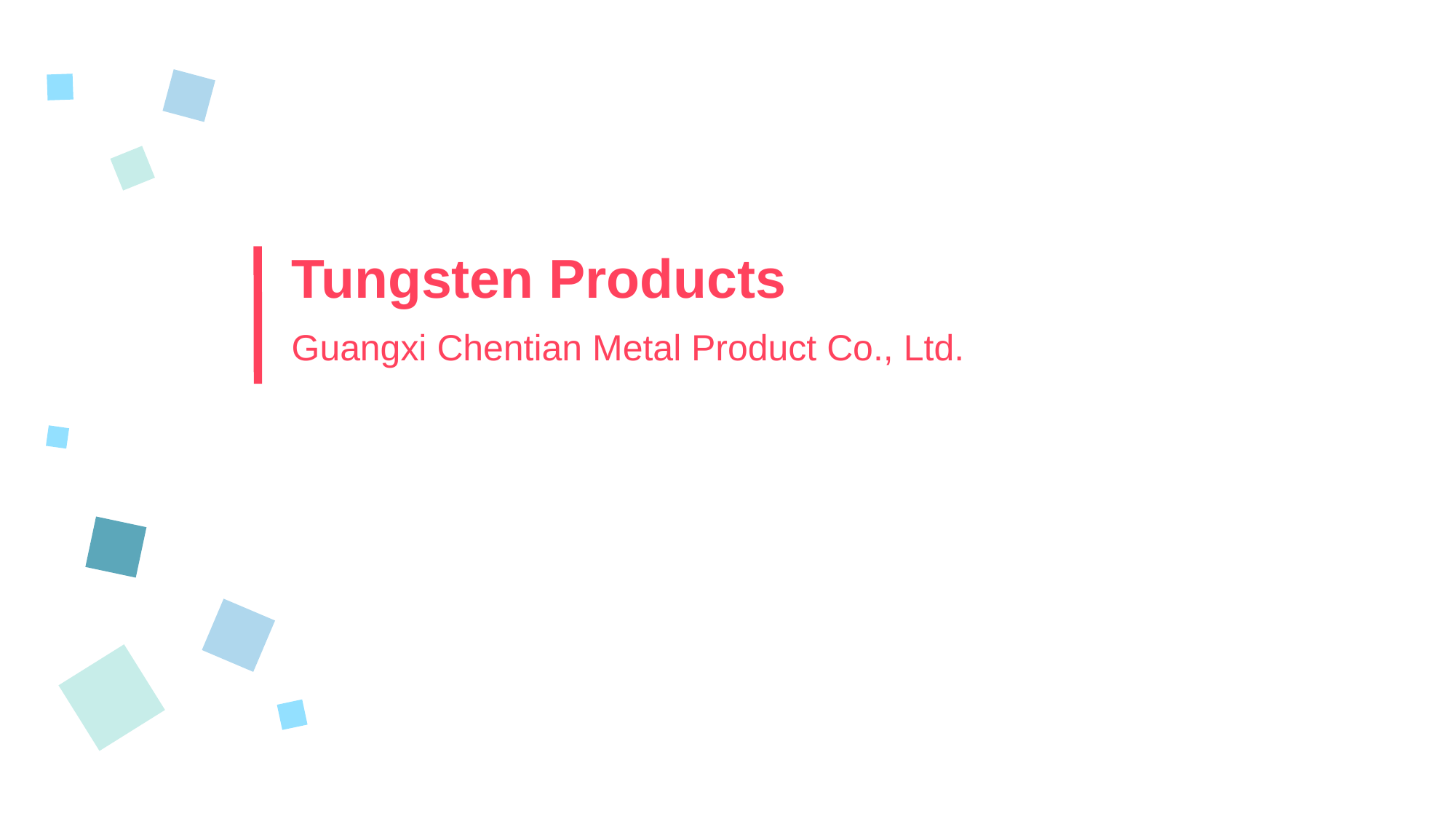

Tungsten Products
Guangxi Chentian Metal Product Co., Ltd.
1